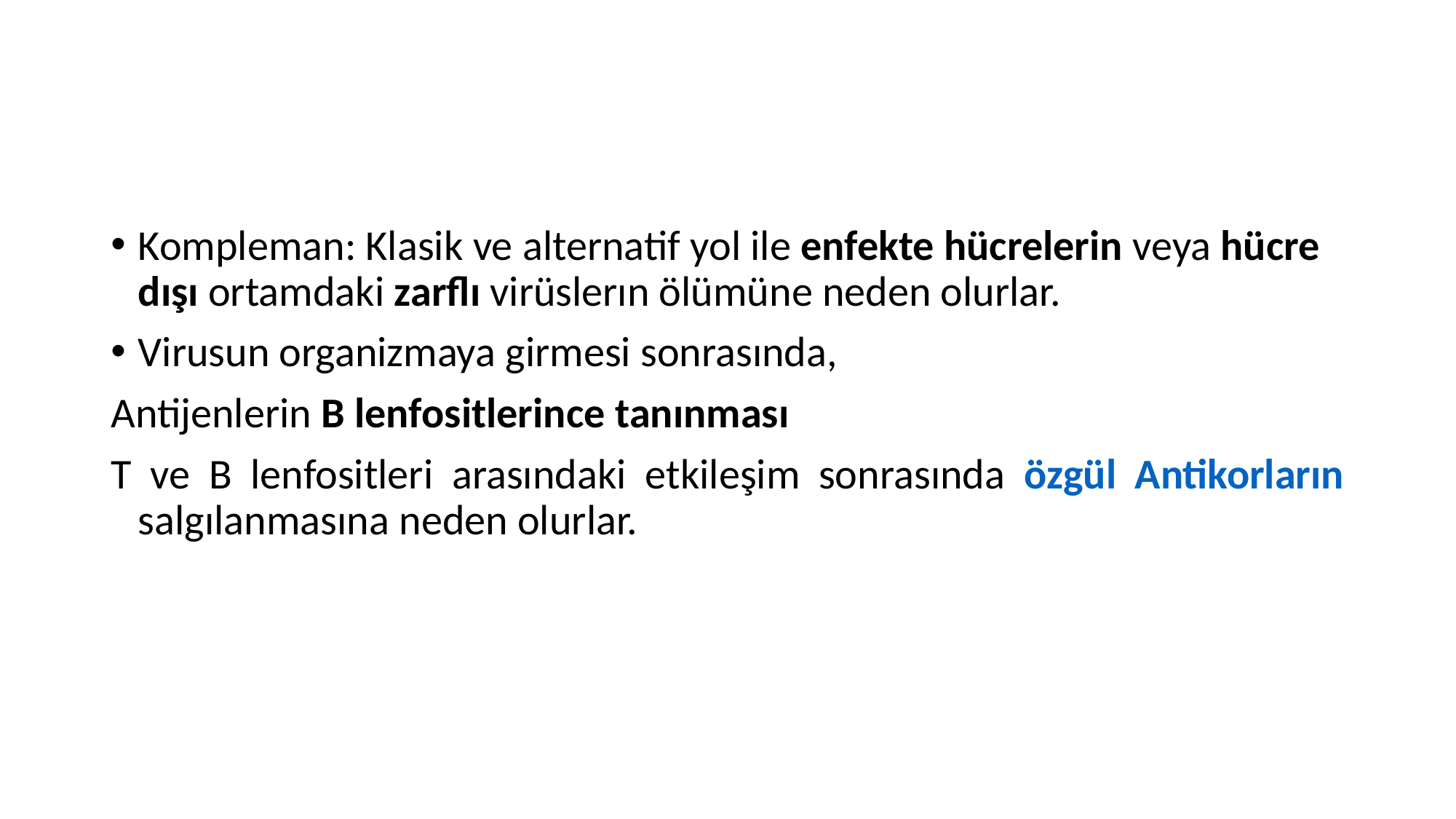

Kompleman: Klasik ve alternatif yol ile enfekte hücrelerin veya hücre dışı ortamdaki zarflı virüslerın ölümüne neden olurlar.
Virusun organizmaya girmesi sonrasında,
Antijenlerin B lenfositlerince tanınması
T ve B lenfositleri arasındaki etkileşim sonrasında özgül Antikorların salgılanmasına neden olurlar.